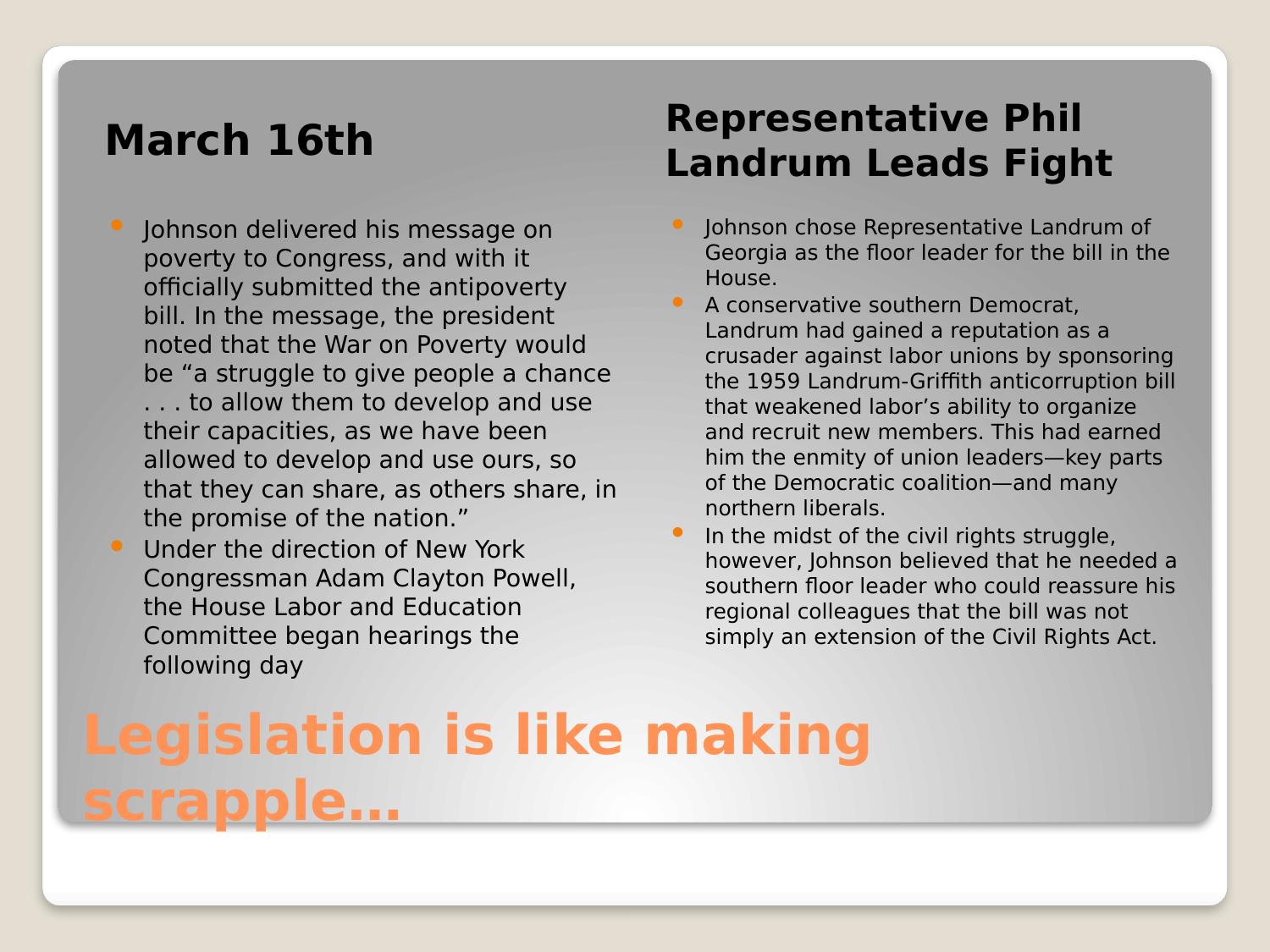

March 16th
Representative Phil Landrum Leads Fight
Johnson delivered his message on poverty to Congress, and with it officially submitted the antipoverty bill. In the message, the president noted that the War on Poverty would be “a struggle to give people a chance . . . to allow them to develop and use their capacities, as we have been allowed to develop and use ours, so that they can share, as others share, in the promise of the nation.”
Under the direction of New York Congressman Adam Clayton Powell, the House Labor and Education Committee began hearings the following day
Johnson chose Representative Landrum of Georgia as the floor leader for the bill in the House.
A conservative southern Democrat, Landrum had gained a reputation as a crusader against labor unions by sponsoring the 1959 Landrum-Griffith anticorruption bill that weakened labor’s ability to organize and recruit new members. This had earned him the enmity of union leaders—key parts of the Democratic coalition—and many northern liberals.
In the midst of the civil rights struggle, however, Johnson believed that he needed a southern floor leader who could reassure his regional colleagues that the bill was not simply an extension of the Civil Rights Act.
# Legislation is like making scrapple…